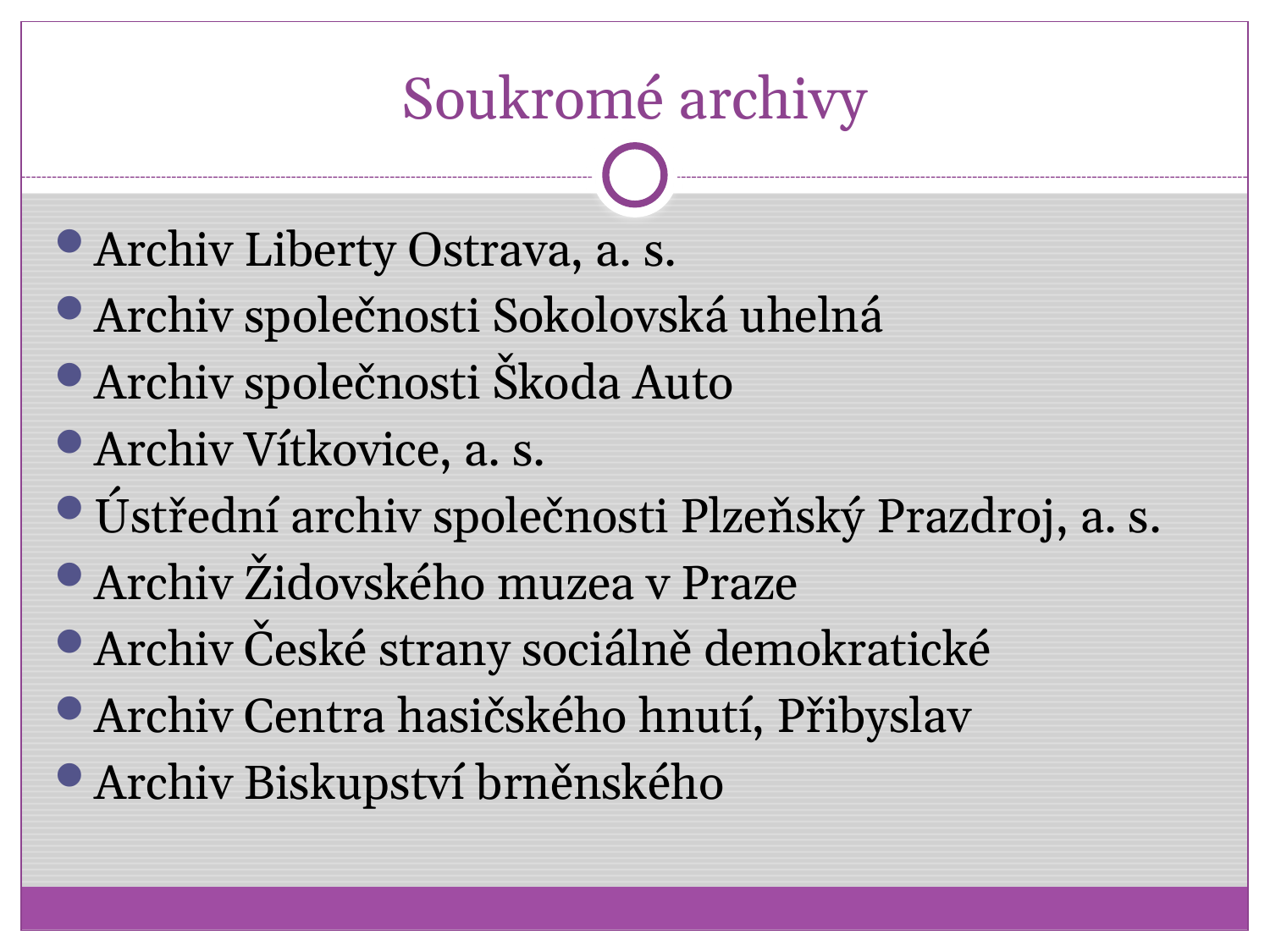

# Soukromé archivy
Archiv Liberty Ostrava, a. s.
Archiv společnosti Sokolovská uhelná
Archiv společnosti Škoda Auto
Archiv Vítkovice, a. s.
Ústřední archiv společnosti Plzeňský Prazdroj, a. s.
Archiv Židovského muzea v Praze
Archiv České strany sociálně demokratické
Archiv Centra hasičského hnutí, Přibyslav
Archiv Biskupství brněnského